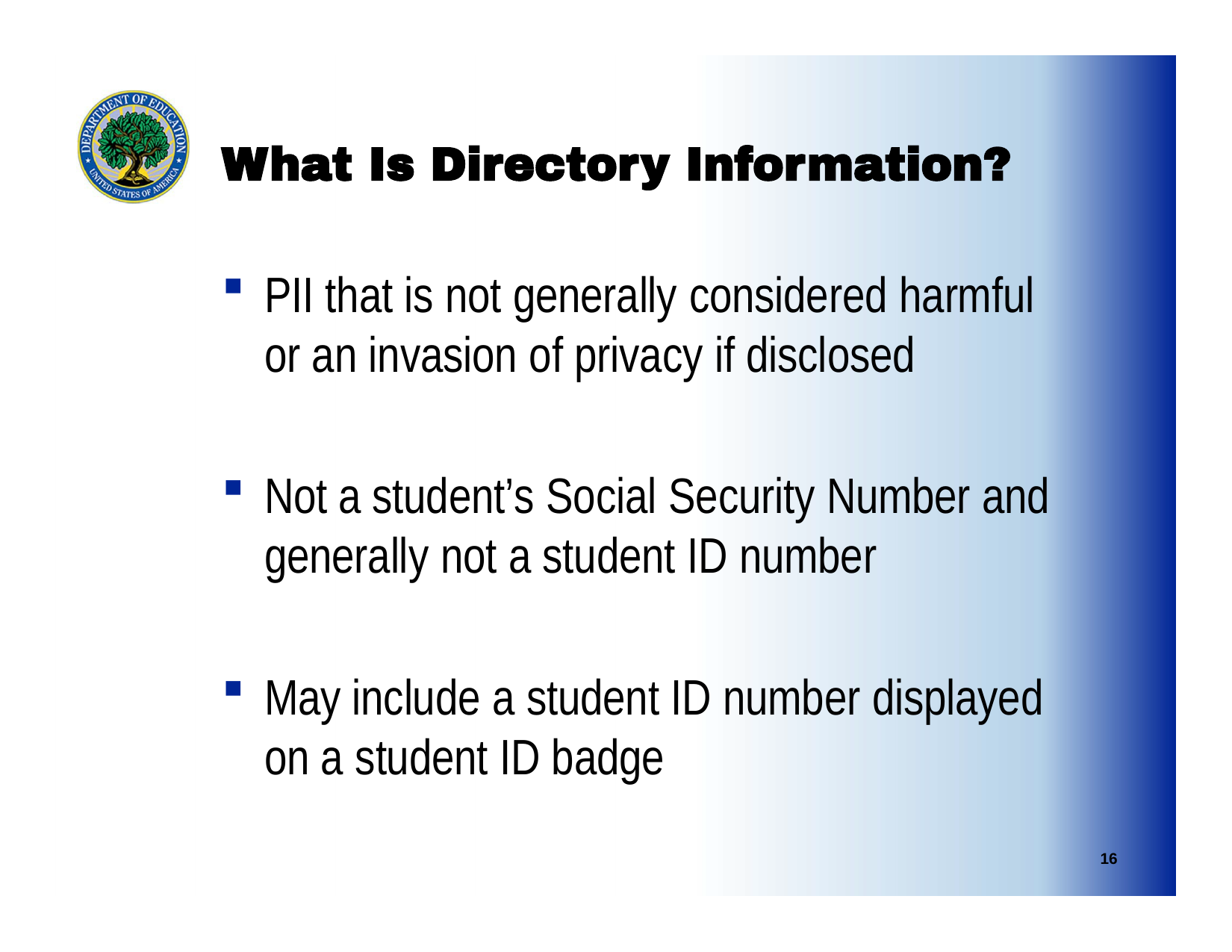

# What Is Directory Information?
PII that is not generally considered harmful or an invasion of privacy if disclosed

Not a student’s Social Security Number and generally not a student ID number

May include a student ID number displayed on a student ID badge
16